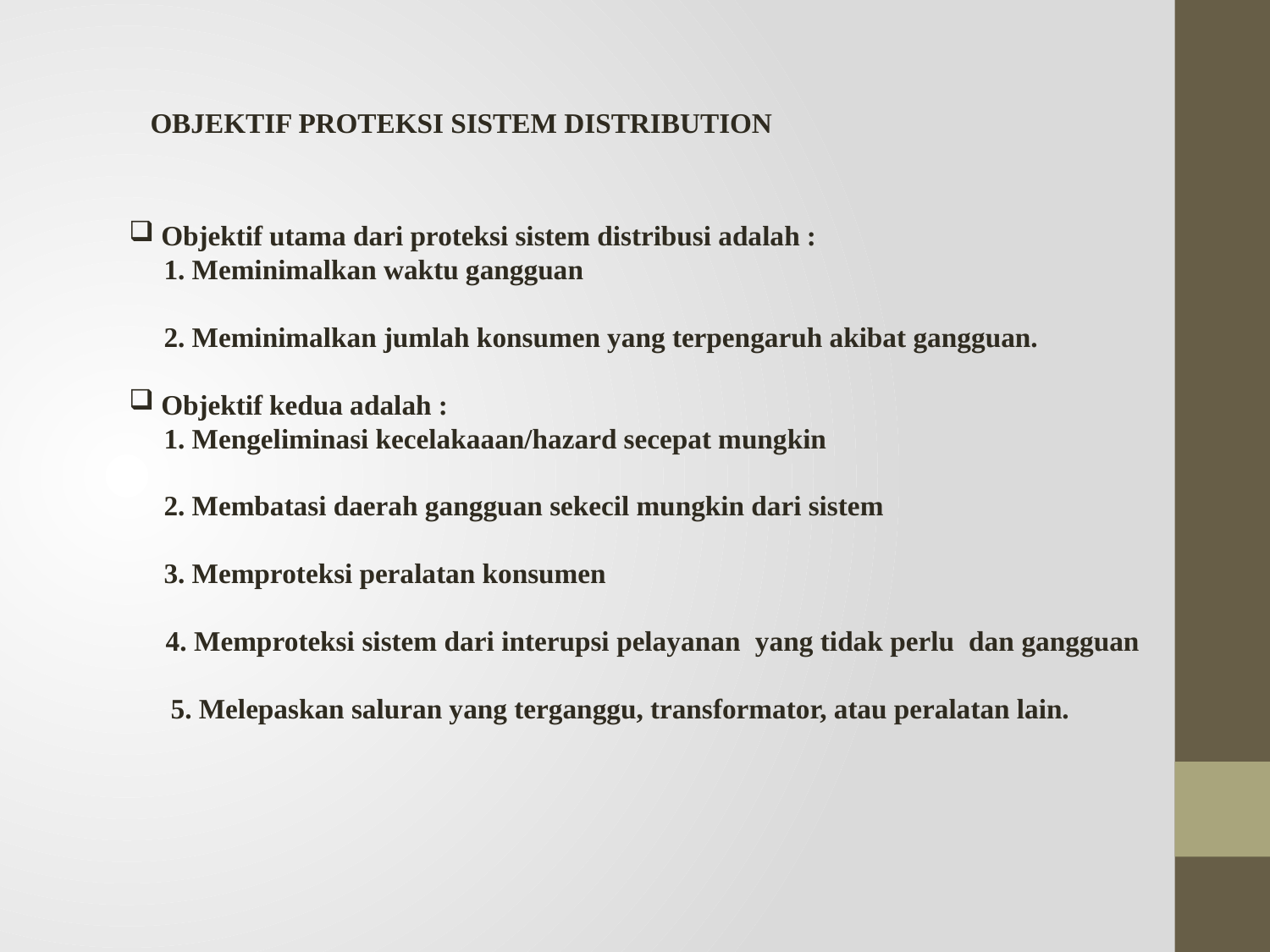

OBJEKTIF PROTEKSI SISTEM DISTRIBUTION
 Objektif utama dari proteksi sistem distribusi adalah :
     1. Meminimalkan waktu gangguan

     2. Meminimalkan jumlah konsumen yang terpengaruh akibat gangguan.

 Objektif kedua adalah :
     1. Mengeliminasi kecelakaaan/hazard secepat mungkin

     2. Membatasi daerah gangguan sekecil mungkin dari sistem

     3. Memproteksi peralatan konsumen

     4. Memproteksi sistem dari interupsi pelayanan  yang tidak perlu  dan gangguan

      5. Melepaskan saluran yang terganggu, transformator, atau peralatan lain.